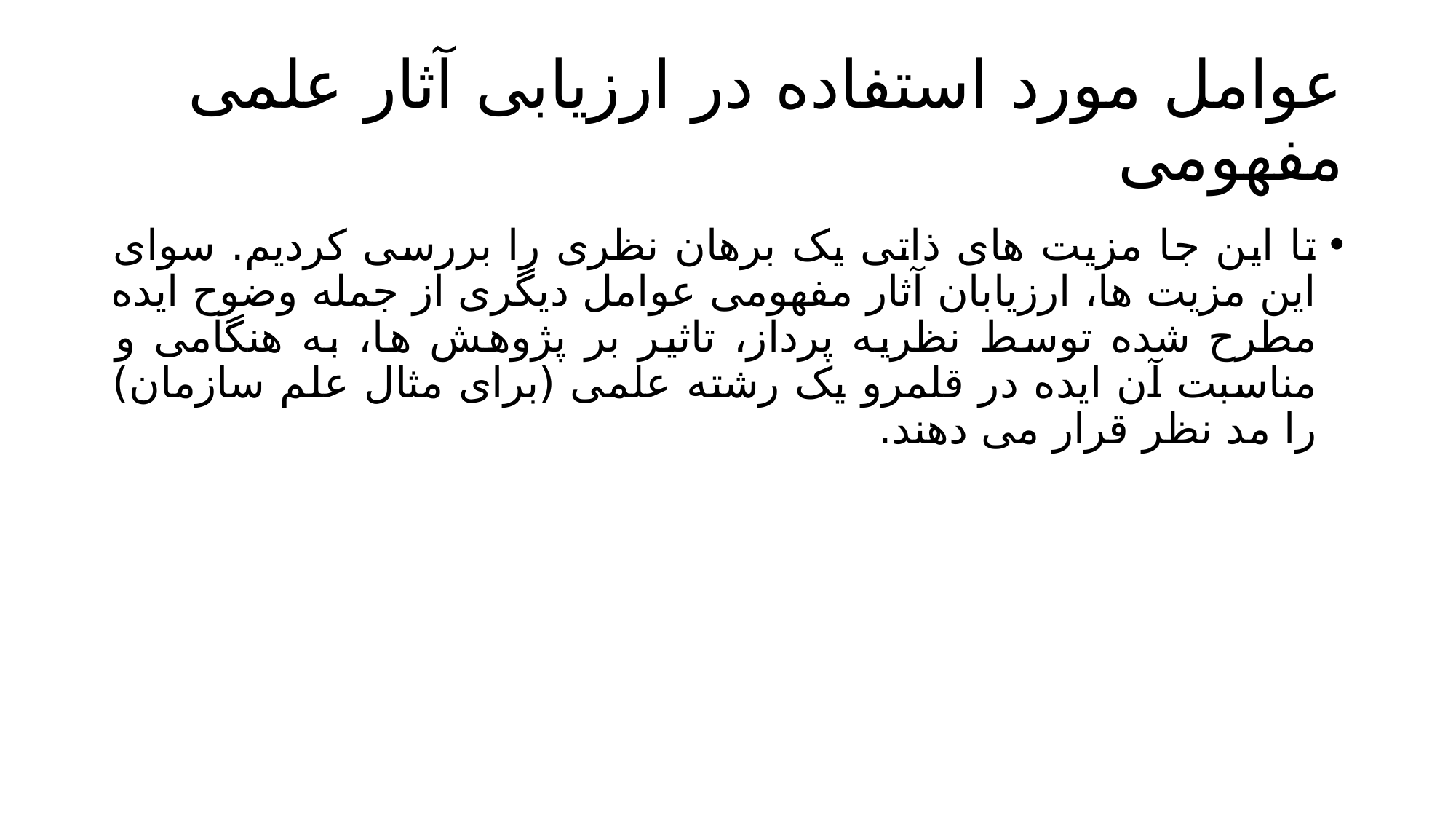

# عوامل مورد استفاده در ارزیابی آثار علمی مفهومی
تا این جا مزیت های ذاتی یک برهان نظری را بررسی کردیم. سوای این مزیت ها، ارزیابان آثار مفهومی عوامل دیگری از جمله وضوح ایده مطرح شده توسط نظریه پرداز، تاثیر بر پژوهش ها، به هنگامی و مناسبت آن ایده در قلمرو یک رشته علمی (برای مثال علم سازمان) را مد نظر قرار می دهند.